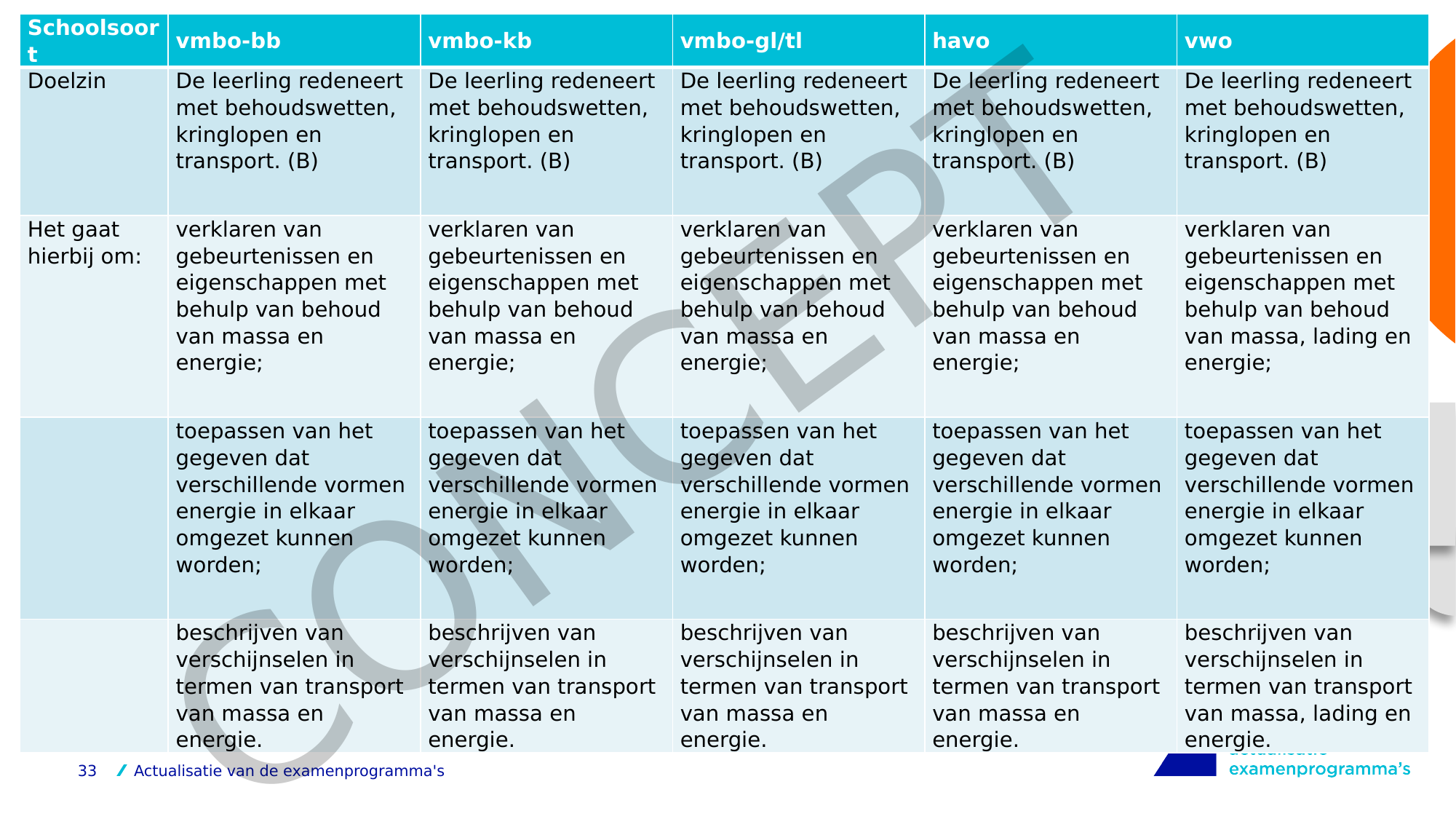

| Schoolsoort | vmbo-bb | vmbo-kb | vmbo-gl/tl | havo | vwo |
| --- | --- | --- | --- | --- | --- |
| Doelzin | De leerling redeneert met behoudswetten, kringlopen en transport. (B) | De leerling redeneert met behoudswetten, kringlopen en transport. (B) | De leerling redeneert met behoudswetten, kringlopen en transport. (B) | De leerling redeneert met behoudswetten, kringlopen en transport. (B) | De leerling redeneert met behoudswetten, kringlopen en transport. (B) |
| Het gaat hierbij om: | verklaren van gebeurtenissen en eigenschappen met behulp van behoud van massa en energie; | verklaren van gebeurtenissen en eigenschappen met behulp van behoud van massa en energie; | verklaren van gebeurtenissen en eigenschappen met behulp van behoud van massa en energie; | verklaren van gebeurtenissen en eigenschappen met behulp van behoud van massa en energie; | verklaren van gebeurtenissen en eigenschappen met behulp van behoud van massa, lading en energie; |
|  | toepassen van het gegeven dat verschillende vormen energie in elkaar omgezet kunnen worden; | toepassen van het gegeven dat verschillende vormen energie in elkaar omgezet kunnen worden; | toepassen van het gegeven dat verschillende vormen energie in elkaar omgezet kunnen worden; | toepassen van het gegeven dat verschillende vormen energie in elkaar omgezet kunnen worden; | toepassen van het gegeven dat verschillende vormen energie in elkaar omgezet kunnen worden; |
|  | beschrijven van verschijnselen in termen van transport van massa en energie. | beschrijven van verschijnselen in termen van transport van massa en energie. | beschrijven van verschijnselen in termen van transport van massa en energie. | beschrijven van verschijnselen in termen van transport van massa en energie. | beschrijven van verschijnselen in termen van transport van massa, lading en energie. |
CONCEPT
33
Actualisatie van de examenprogramma's